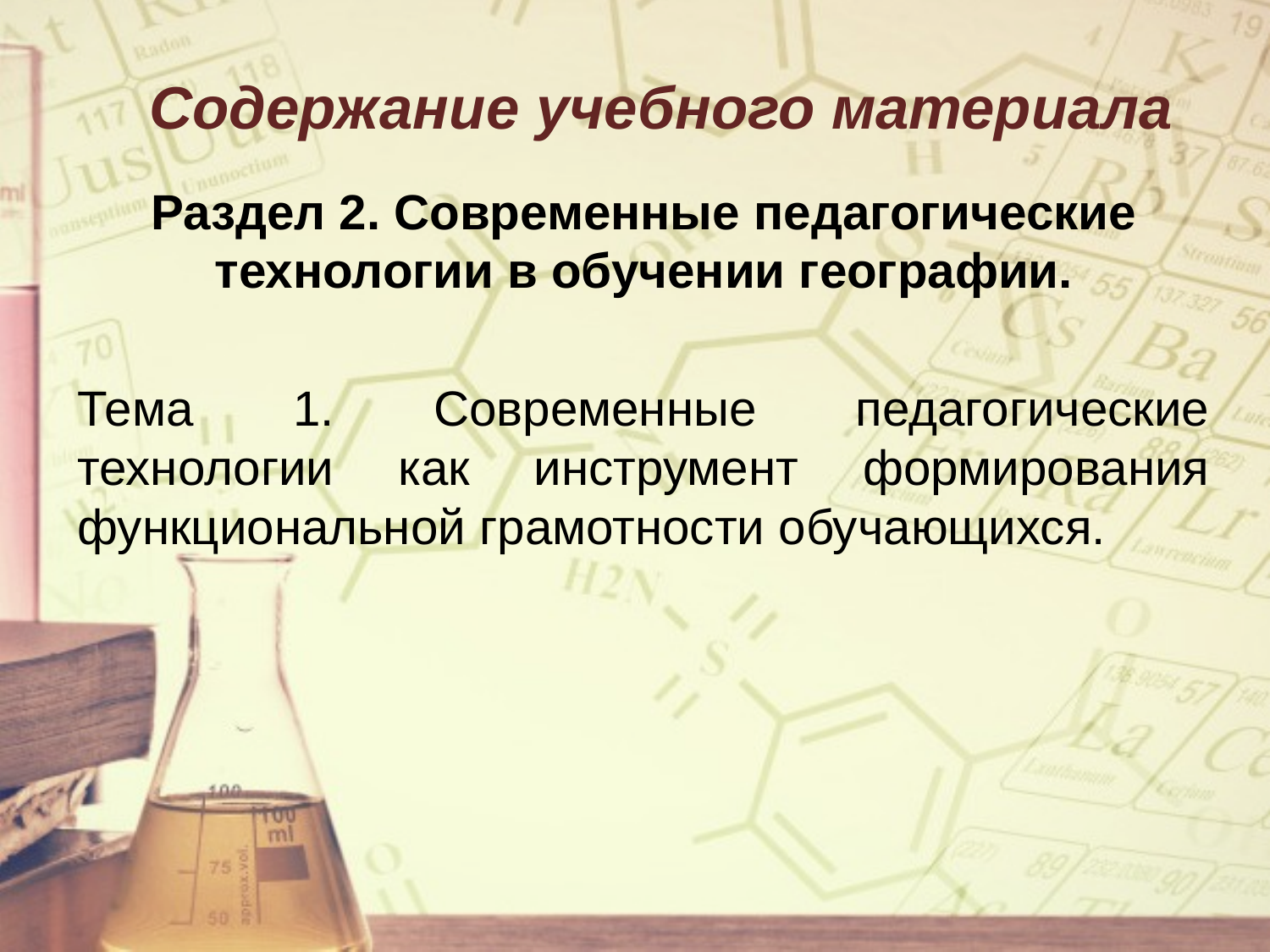

# Содержание учебного материала
Раздел 2. Современные педагогические технологии в обучении географии.

Тема 1. Современные педагогические технологии как инструмент формирования функциональной грамотности обучающихся.